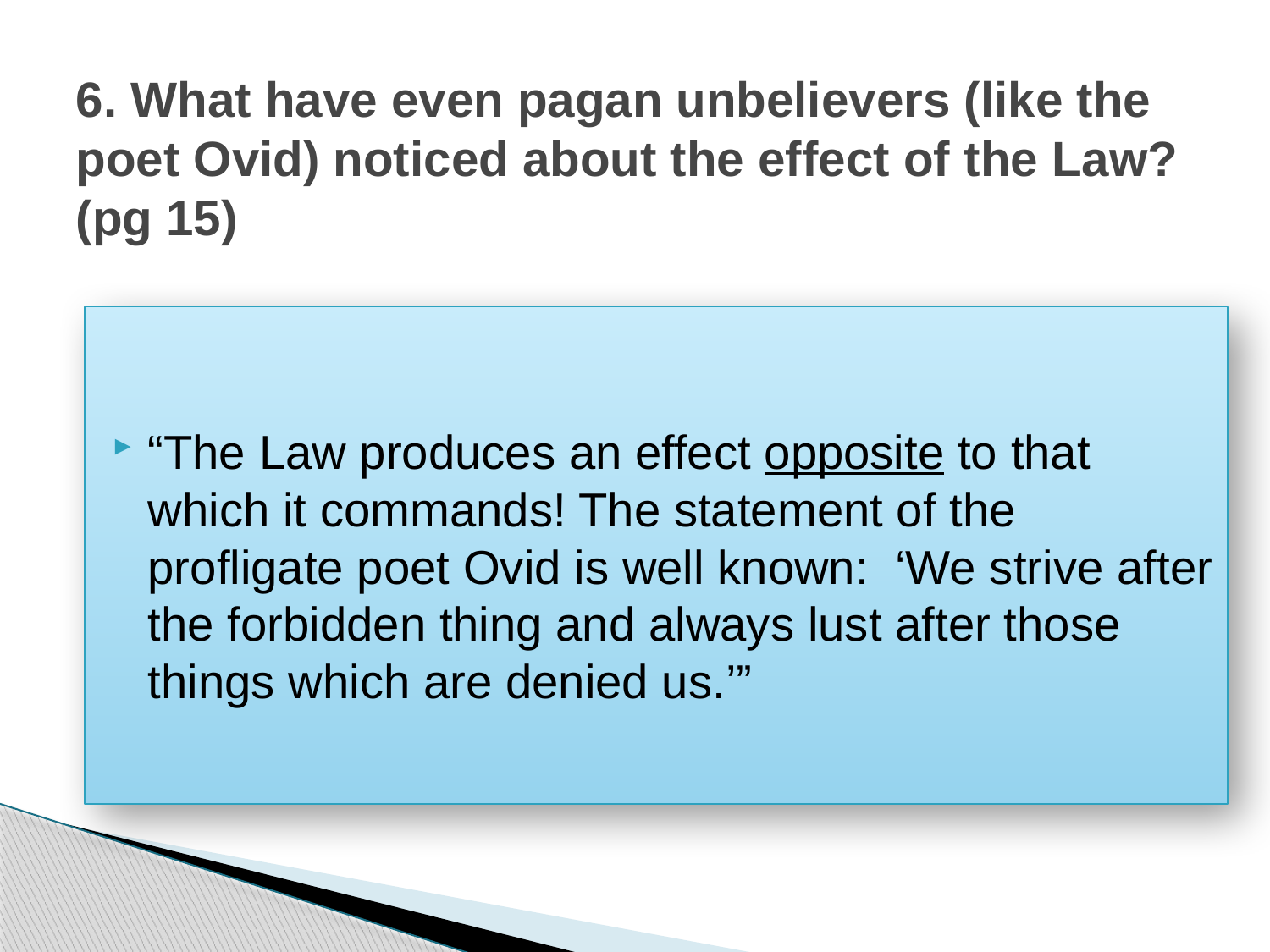

# 6. What have even pagan unbelievers (like the poet Ovid) noticed about the effect of the Law? (pg 15)
“The Law produces an effect opposite to that which it commands! The statement of the profligate poet Ovid is well known:  ‘We strive after the forbidden thing and always lust after those things which are denied us.’”